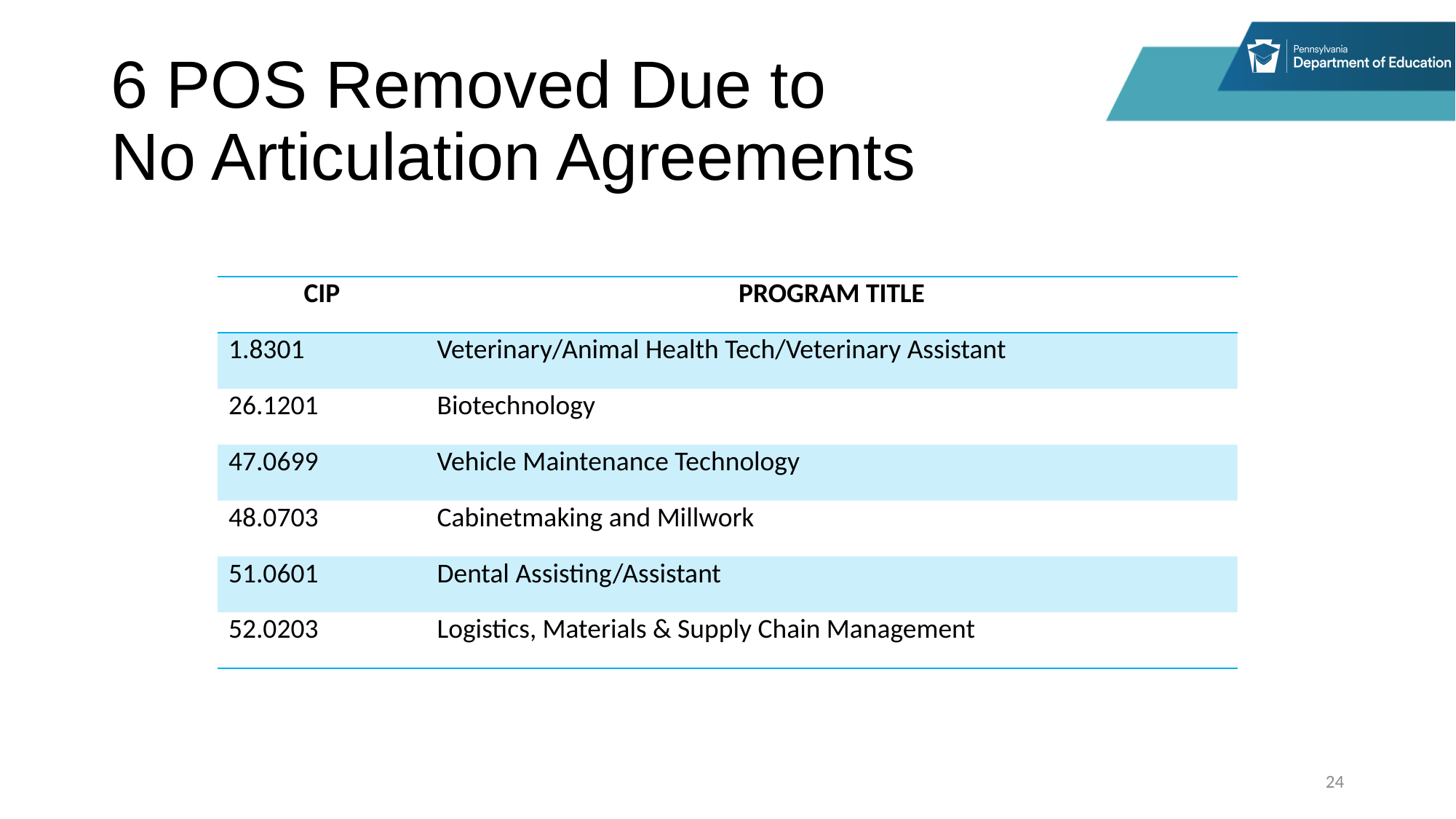

6 POS Removed Due to
No Articulation Agreements
| CIP | PROGRAM TITLE |
| --- | --- |
| 1.8301 | Veterinary/Animal Health Tech/Veterinary Assistant |
| 26.1201 | Biotechnology |
| 47.0699 | Vehicle Maintenance Technology |
| 48.0703 | Cabinetmaking and Millwork |
| 51.0601 | Dental Assisting/Assistant |
| 52.0203 | Logistics, Materials & Supply Chain Management |
24